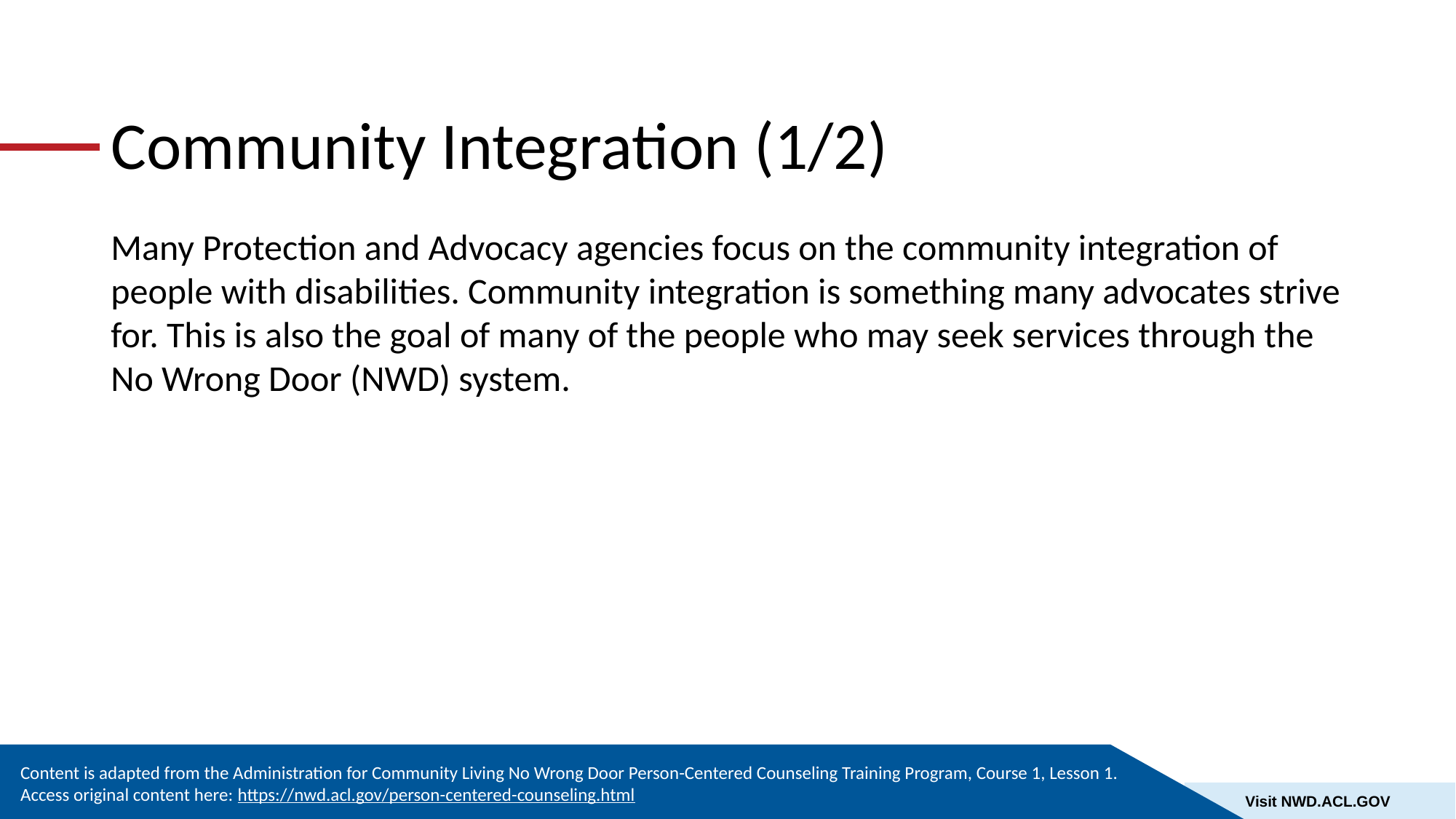

# Community Integration (1/2)
Many Protection and Advocacy agencies focus on the community integration of people with disabilities. Community integration is something many advocates strive for. This is also the goal of many of the people who may seek services through the No Wrong Door (NWD) system.